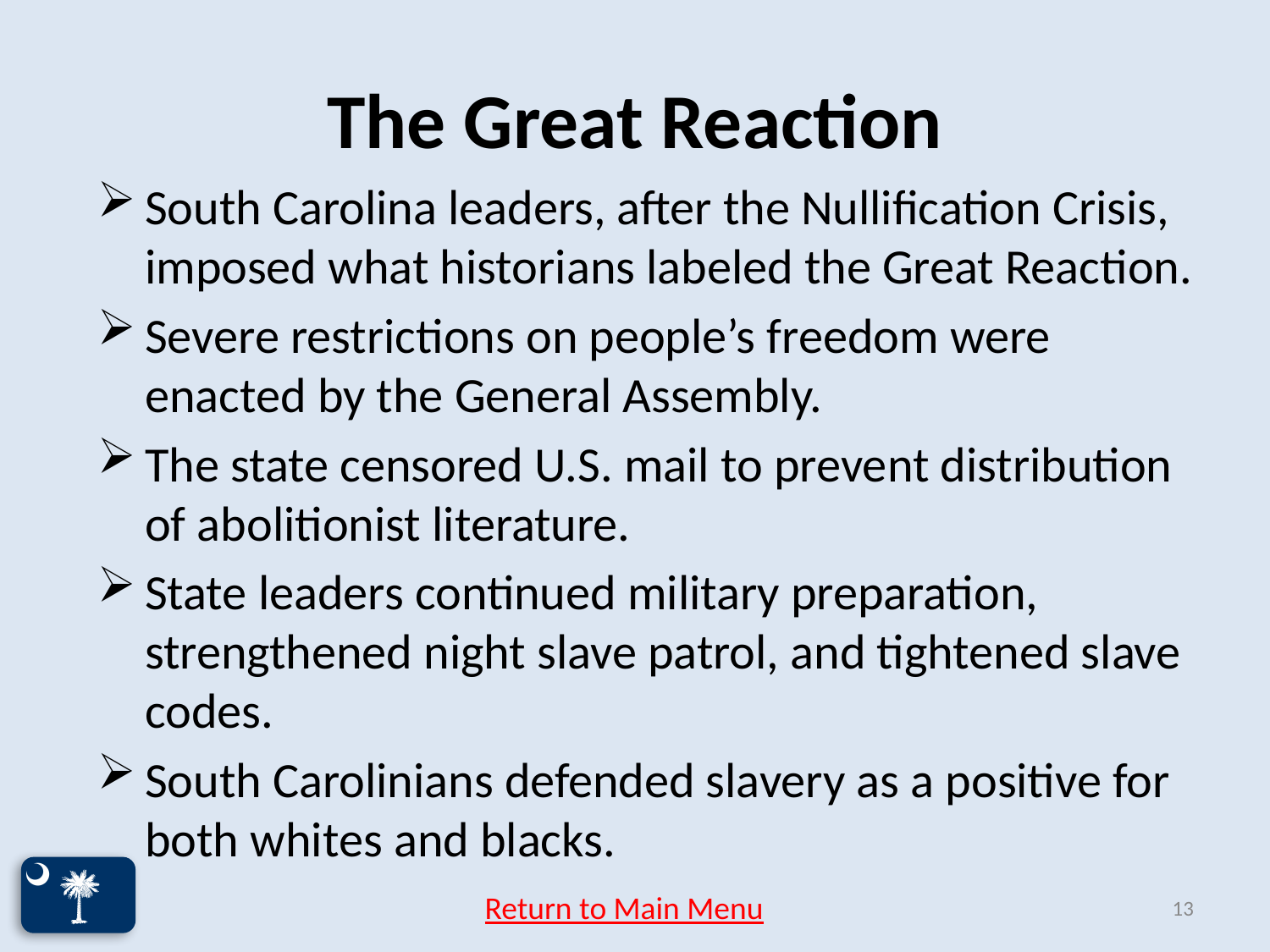

# The Great Reaction
South Carolina leaders, after the Nullification Crisis, imposed what historians labeled the Great Reaction.
Severe restrictions on people’s freedom were enacted by the General Assembly.
The state censored U.S. mail to prevent distribution of abolitionist literature.
State leaders continued military preparation, strengthened night slave patrol, and tightened slave codes.
South Carolinians defended slavery as a positive for both whites and blacks.

Return to Main Menu
13